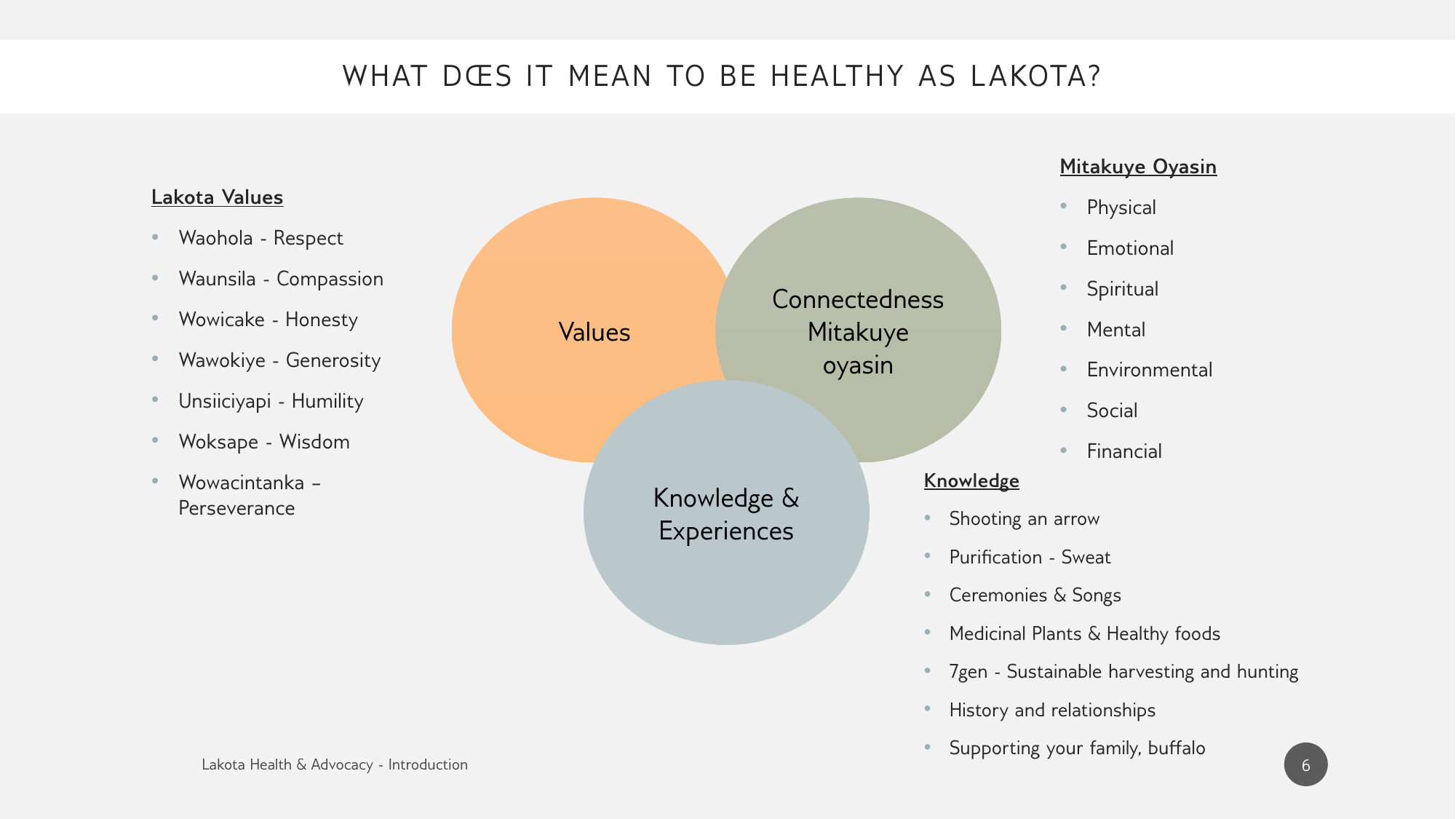

# What does it mean to be Healthy as Lakota?
Mitakuye Oyasin
Physical
Emotional
Spiritual
Mental
Environmental
Social
Financial

Lakota Values
Waohola - Respect
Waunsila - Compassion
Wowicake - Honesty
Wawokiye - Generosity
Unsiiciyapi - Humility
Woksape - Wisdom
Wowacintanka – Perseverance

Values
Connectedness
Mitakuye oyasin
Knowledge & Experiences
Knowledge
Shooting an arrow
Purification - Sweat
Ceremonies & Songs
Medicinal Plants & Healthy foods
7gen - Sustainable harvesting and hunting
History and relationships
Supporting your family, buffalo

6
Lakota Health & Advocacy - Introduction